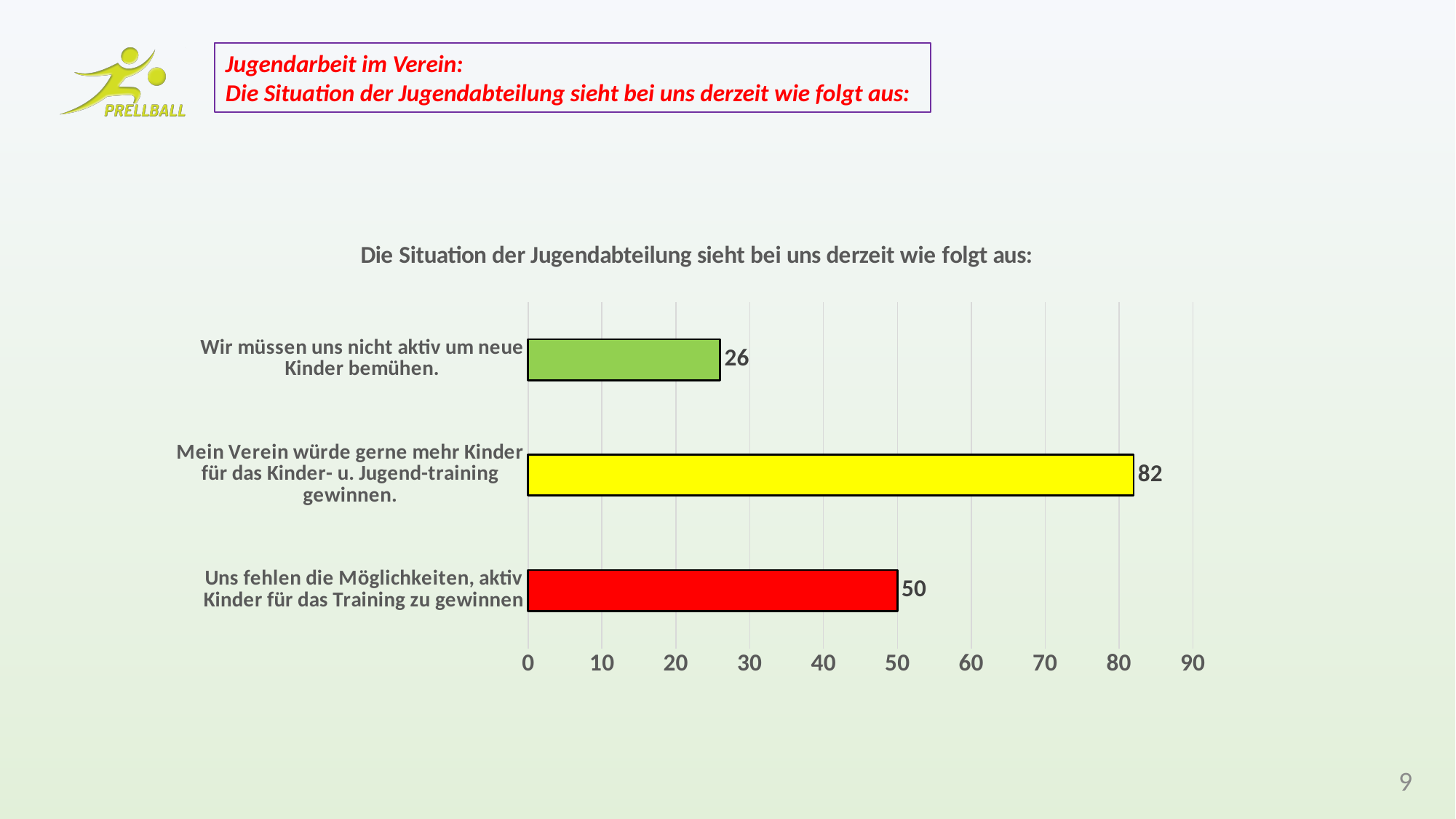

Jugendarbeit im Verein:
Die Situation der Jugendabteilung sieht bei uns derzeit wie folgt aus:

### Chart: Die Situation der Jugendabteilung sieht bei uns derzeit wie folgt aus:

| Category |  |
|---|---|
| Uns fehlen die Möglichkeiten, aktiv Kinder für das Training zu gewinnen | 50.0 |
| Mein Verein würde gerne mehr Kinder für das Kinder- u. Jugend-training gewinnen. | 82.0 |
| Wir müssen uns nicht aktiv um neue Kinder bemühen. | 26.0 |
9